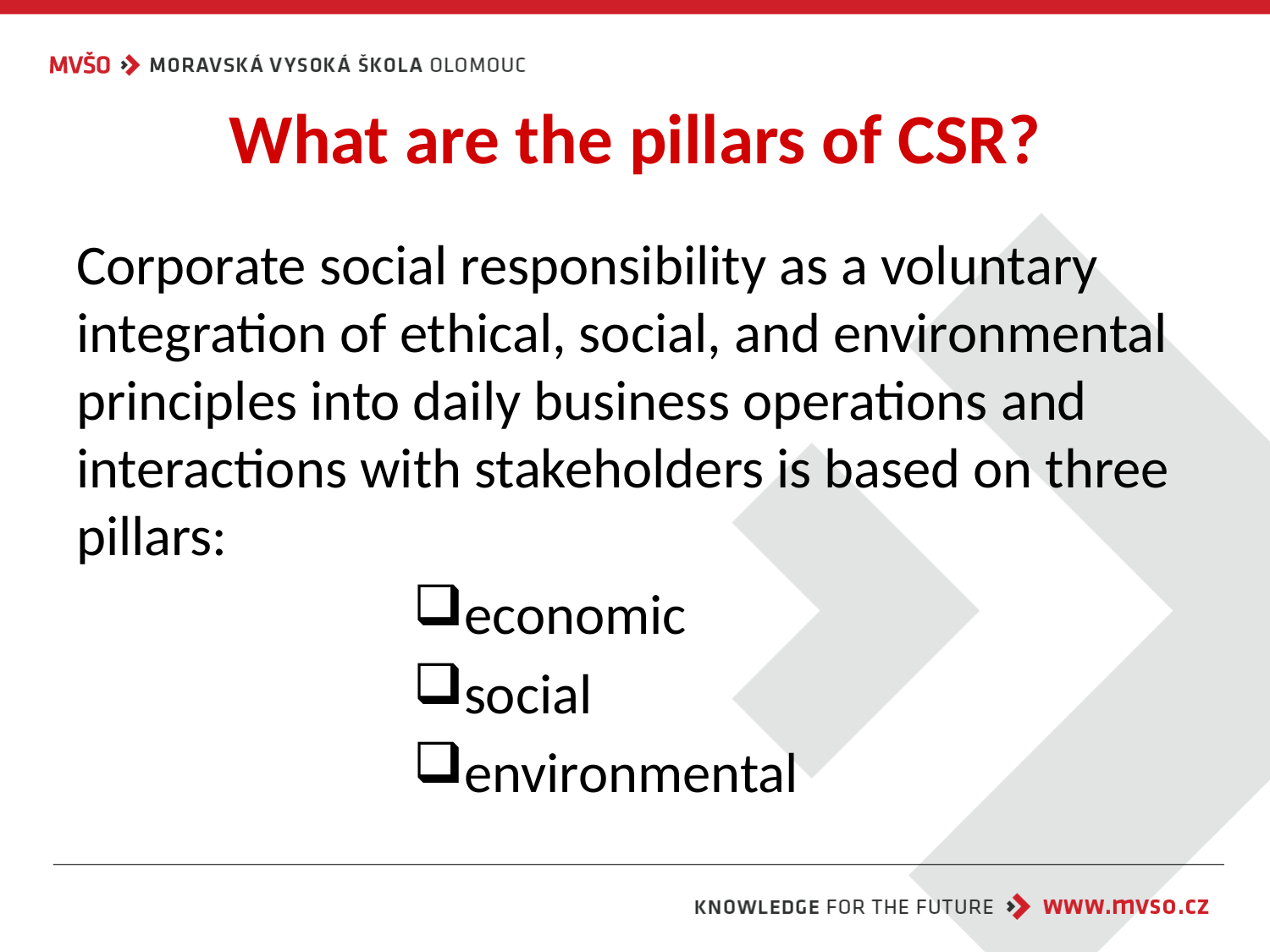

# What are the pillars of CSR?
Corporate social responsibility as a voluntary integration of ethical, social, and environmental principles into daily business operations and interactions with stakeholders is based on three pillars:
economic
social
environmental